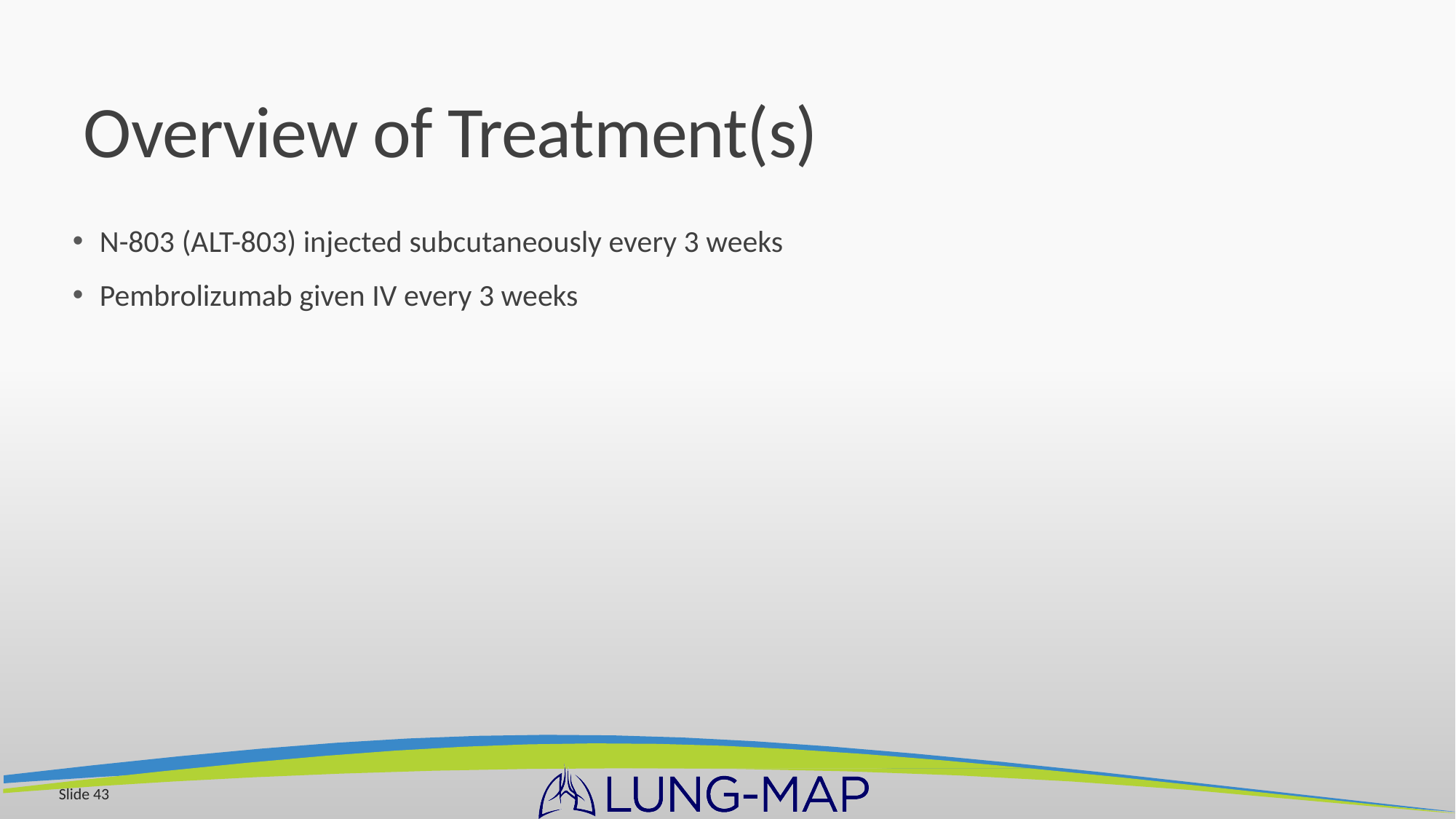

# Overview of Treatment(s)
N-803 (ALT-803) injected subcutaneously every 3 weeks
Pembrolizumab given IV every 3 weeks
Slide 43